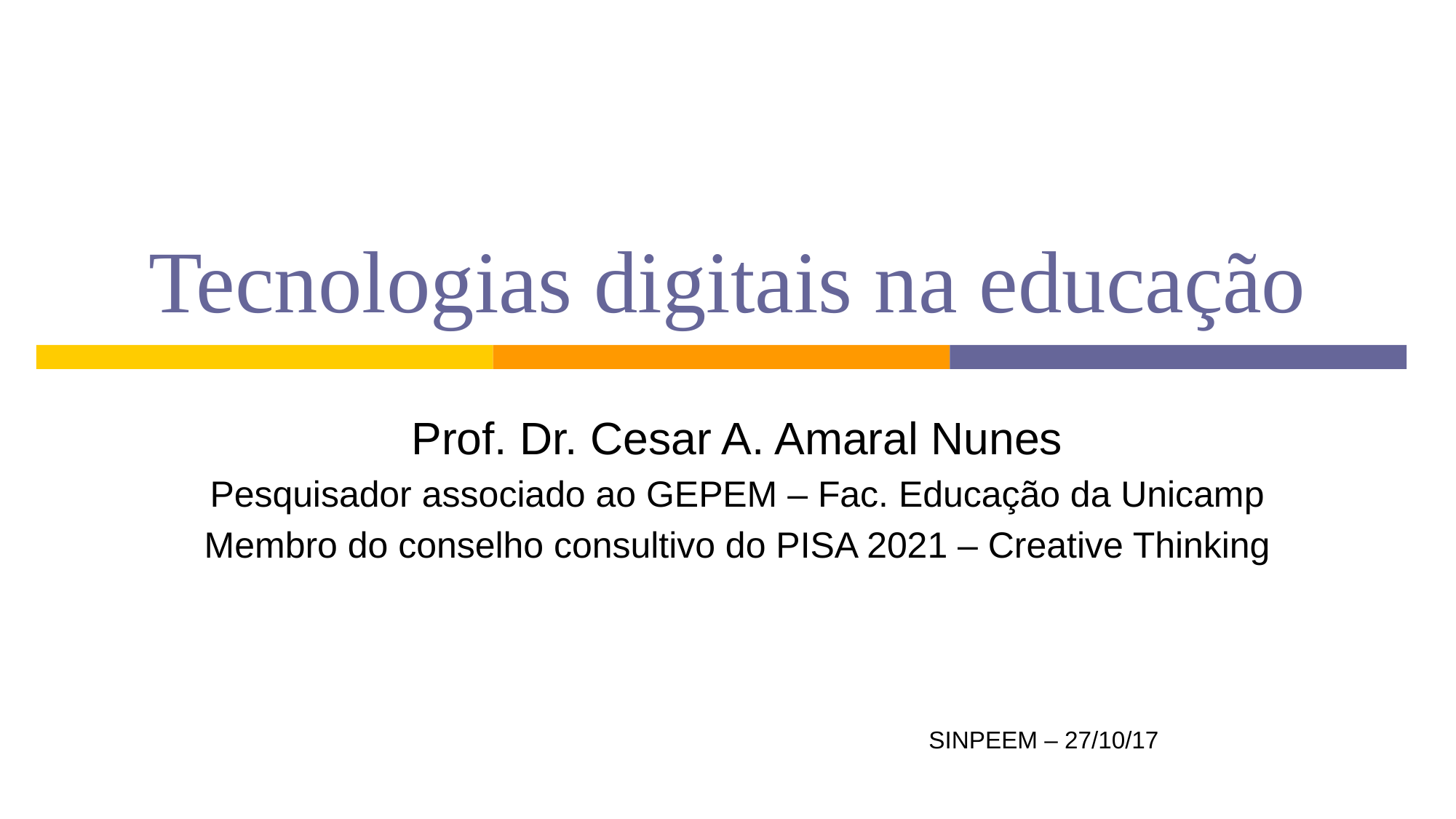

# Tecnologias digitais na educação
Prof. Dr. Cesar A. Amaral Nunes
Pesquisador associado ao GEPEM – Fac. Educação da Unicamp
Membro do conselho consultivo do PISA 2021 – Creative Thinking
SINPEEM – 27/10/17